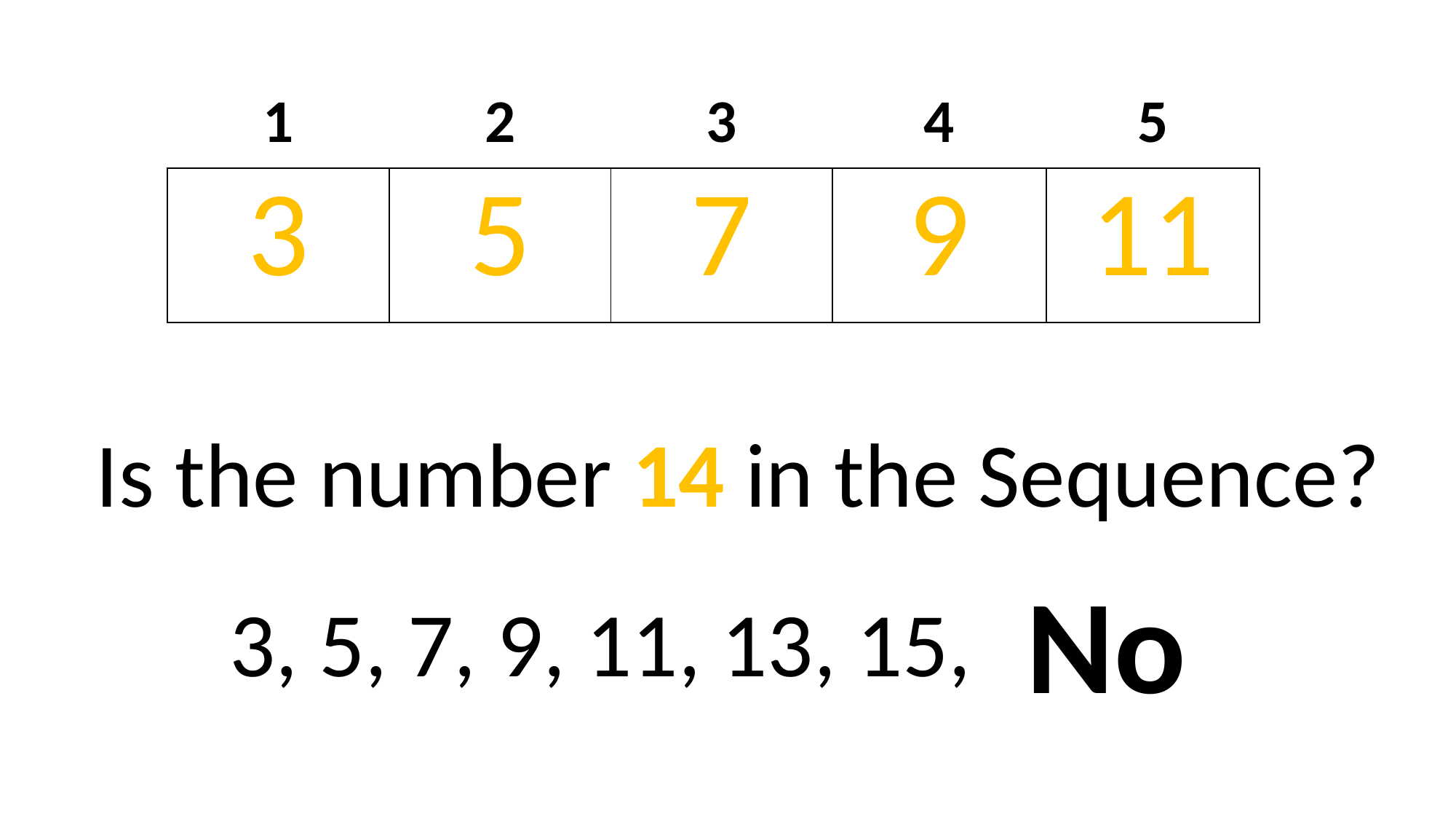

| 1 | 2 | 3 | 4 | 5 |
| --- | --- | --- | --- | --- |
| 3 | 5 | 7 | 9 | 11 |
Is the number 14 in the Sequence?
No
3, 5, 7, 9, 11, 13, 15,